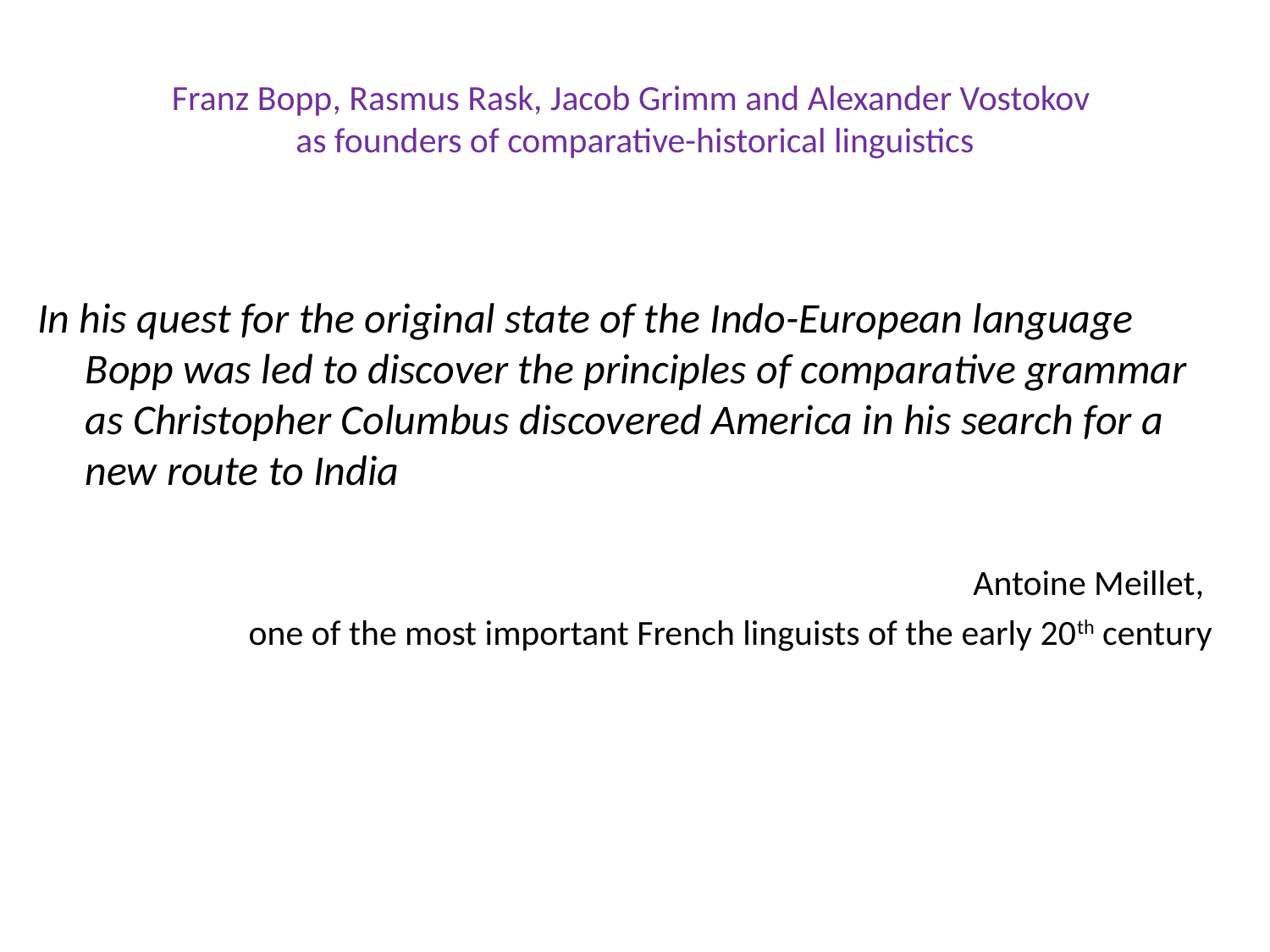

# Franz Bopp, Rasmus Rask, Jacob Grimm and Alexander Vostokov as founders of comparative-historical linguistics

In his quest for the original state of the Indo-European language Bopp was led to discover the principles of comparative grammar as Christopher Columbus discovered America in his search for a new route to India

Antoine Meillet,
one of the most important French linguists of the early 20th century